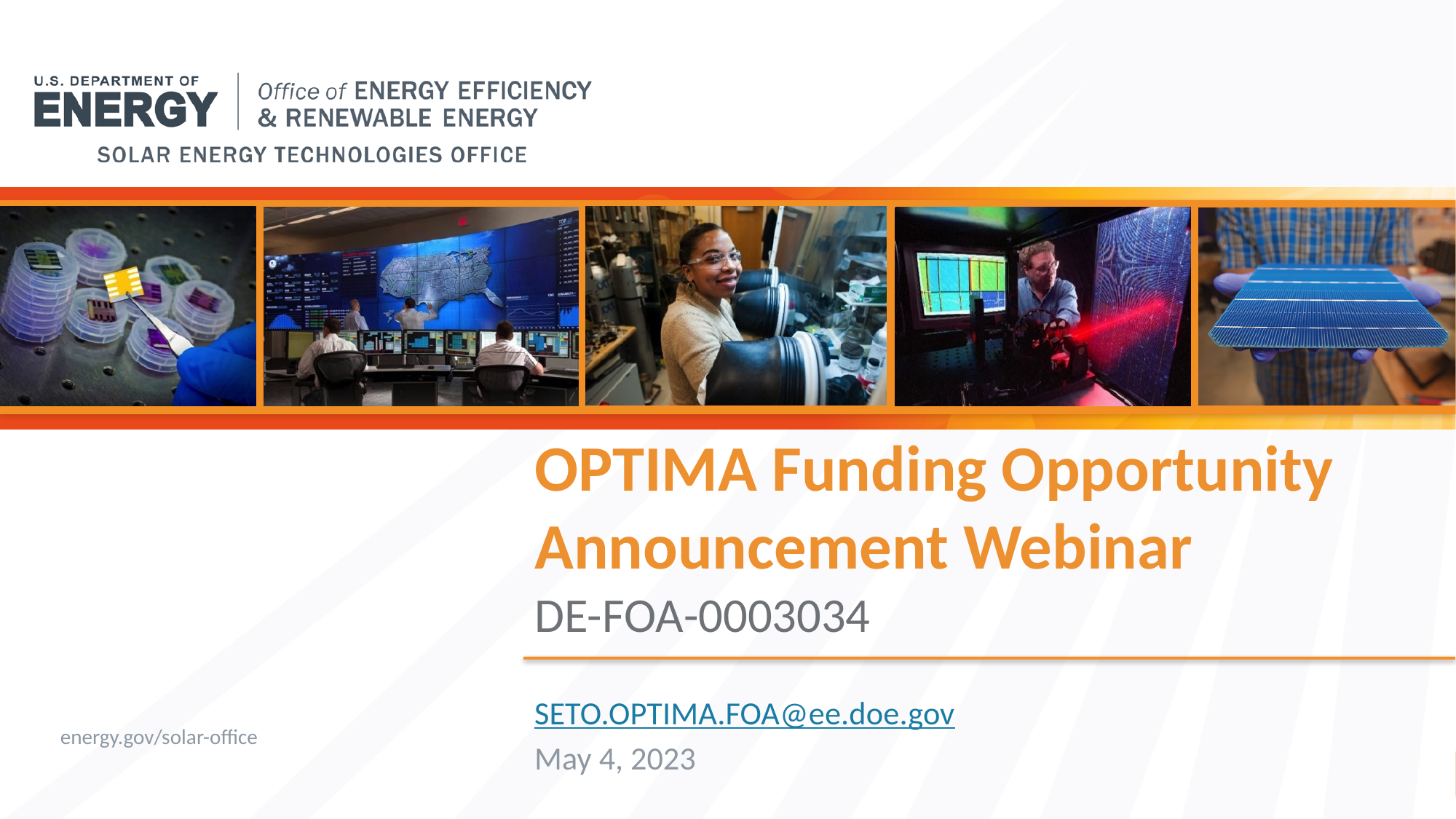

# OPTIMA Funding Opportunity Announcement Webinar
DE-FOA-0003034
SETO.OPTIMA.FOA@ee.doe.gov
May 4, 2023